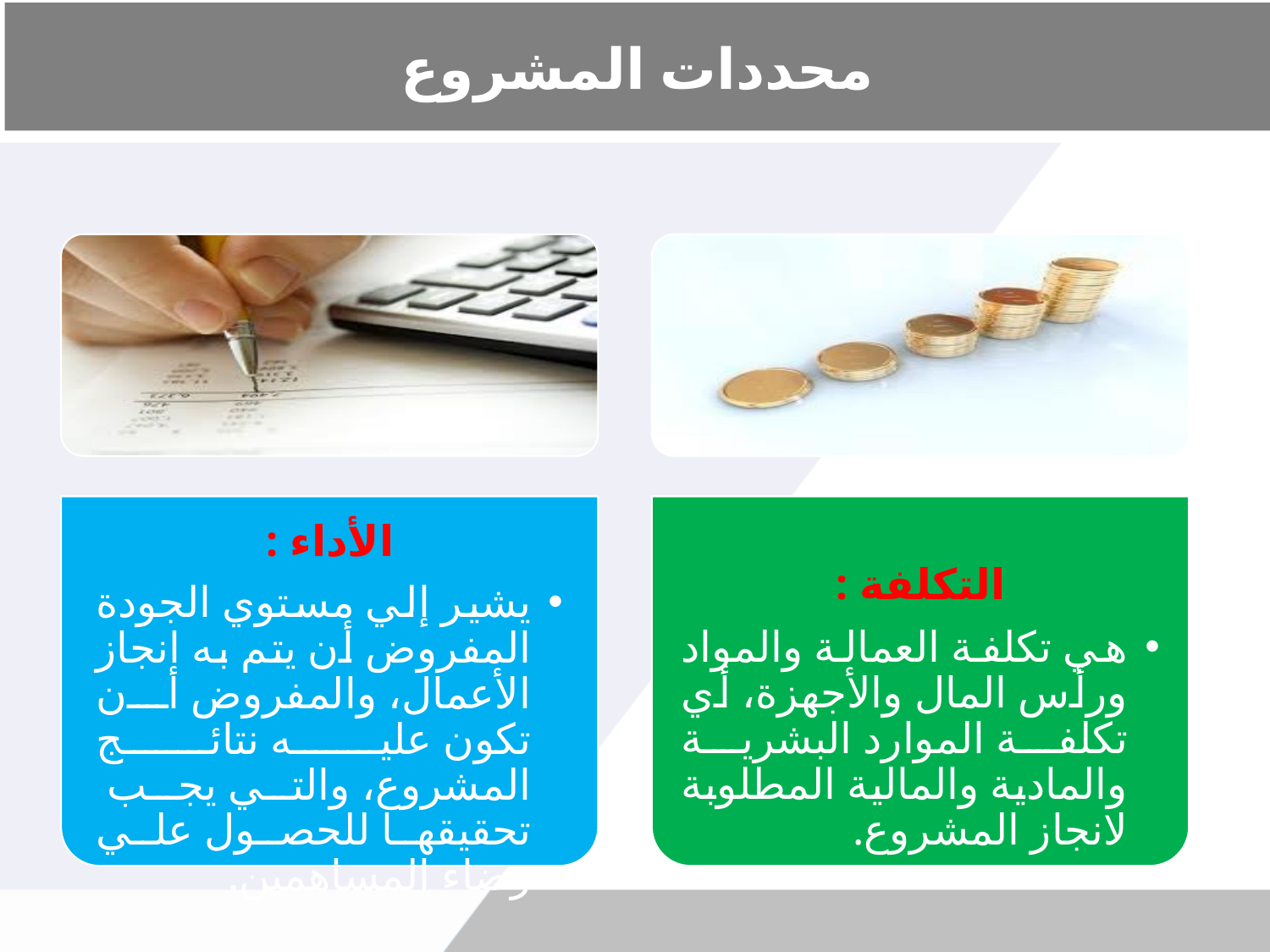

# محددات المشروع

الأداء :
يشير إلي مستوي الجودة المفروض أن يتم به انجاز الأعمال، والمفروض أن تكون عليه نتائج المشروع، والتي يجب  تحقيقها للحصول علي رضاء المساهمين.

التكلفة :

هي تكلفة العمالة والمواد ورأس المال والأجهزة، أي تكلفة الموارد البشرية والمادية والمالية المطلوبة لانجاز المشروع.